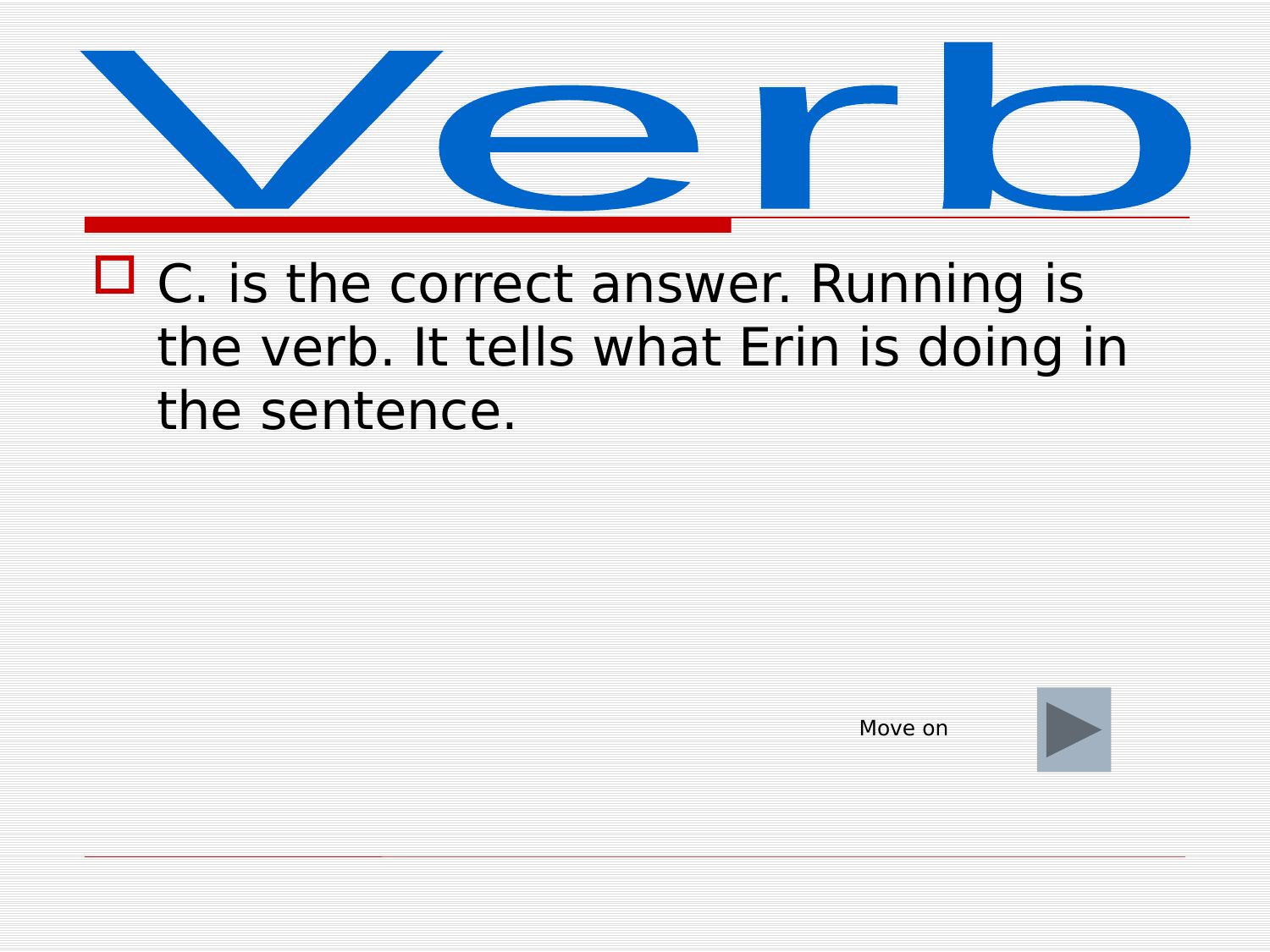

Verb
C. is the correct answer. Running is the verb. It tells what Erin is doing in the sentence.

Move on